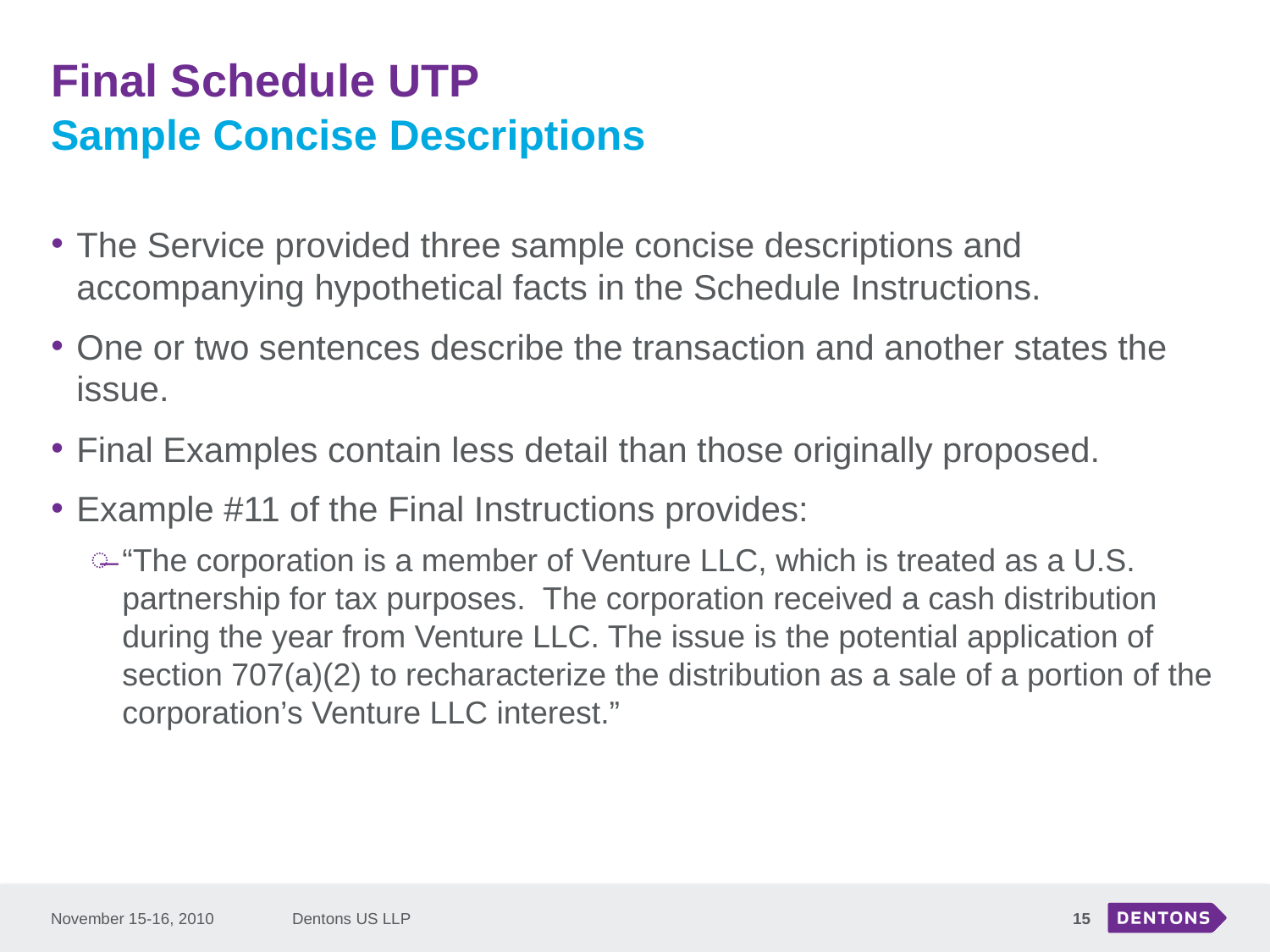

# Final Schedule UTP
Sample Concise Descriptions
The Service provided three sample concise descriptions and accompanying hypothetical facts in the Schedule Instructions.
One or two sentences describe the transaction and another states the issue.
Final Examples contain less detail than those originally proposed.
Example #11 of the Final Instructions provides:
“The corporation is a member of Venture LLC, which is treated as a U.S. partnership for tax purposes.  The corporation received a cash distribution during the year from Venture LLC. The issue is the potential application of section 707(a)(2) to recharacterize the distribution as a sale of a portion of the corporation’s Venture LLC interest.”
November 15-16, 2010
Dentons US LLP
15